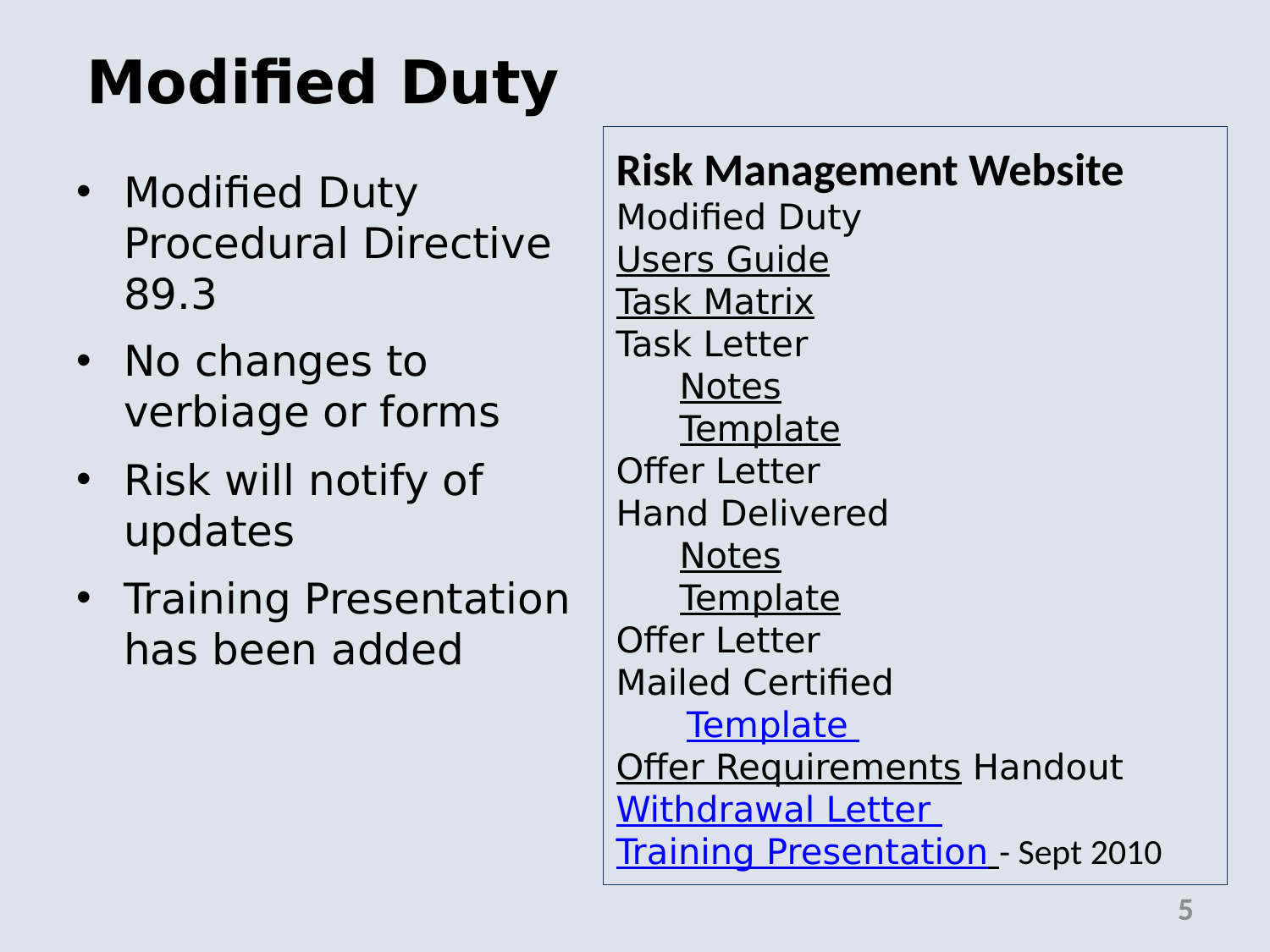

Modified Duty
Risk Management Website
Modified Duty
Users Guide
Task Matrix
Task Letter
Notes
Template
Offer Letter
Hand Delivered
Notes
Template
Offer Letter
Mailed Certified
Template
Offer Requirements Handout
Withdrawal Letter
Training Presentation - Sept 2010
Modified Duty Procedural Directive 89.3

No changes to verbiage or forms

Risk will notify of updates

Training Presentation has been added

5